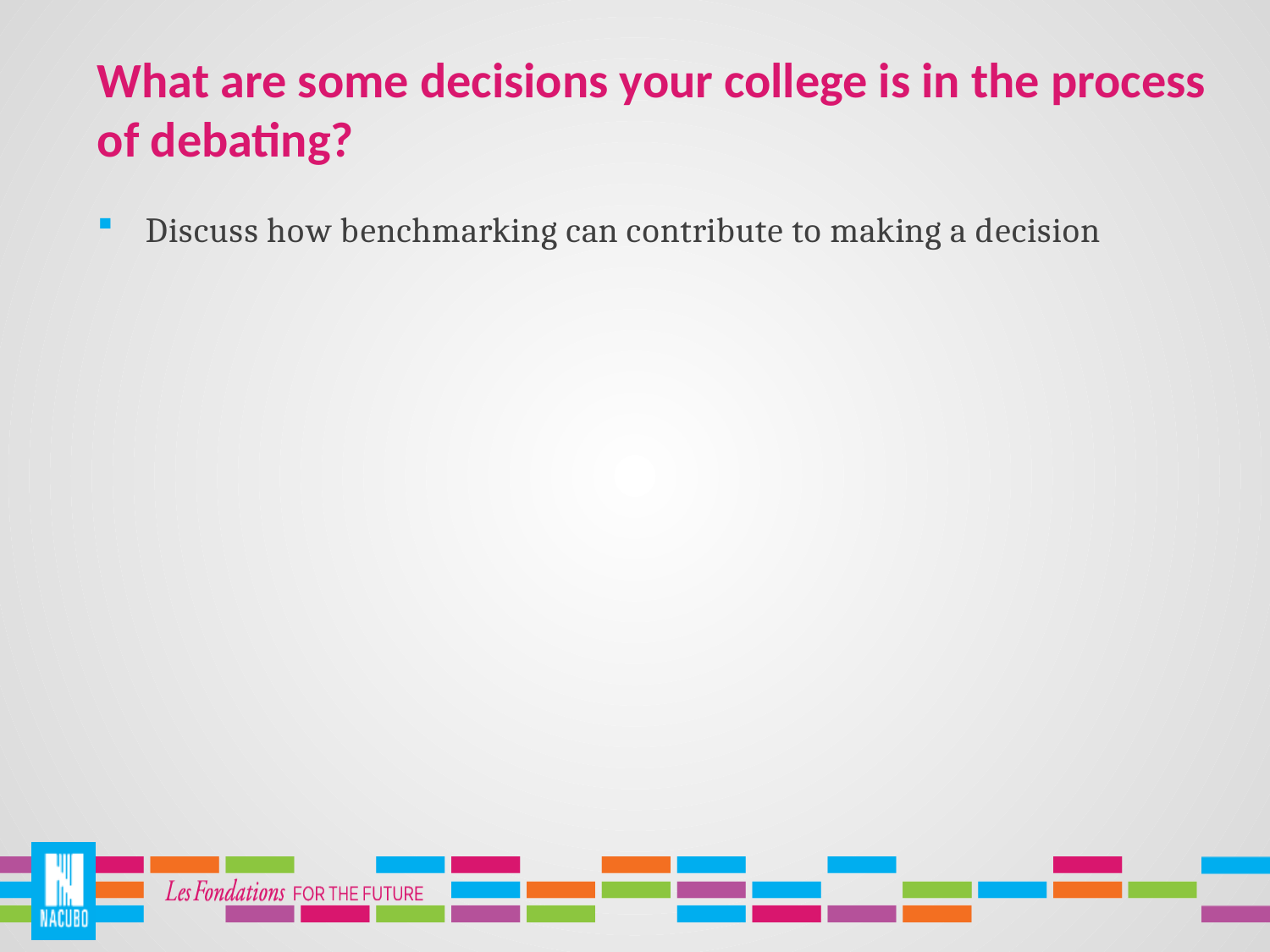

# What are some decisions your college is in the process of debating?
Discuss how benchmarking can contribute to making a decision